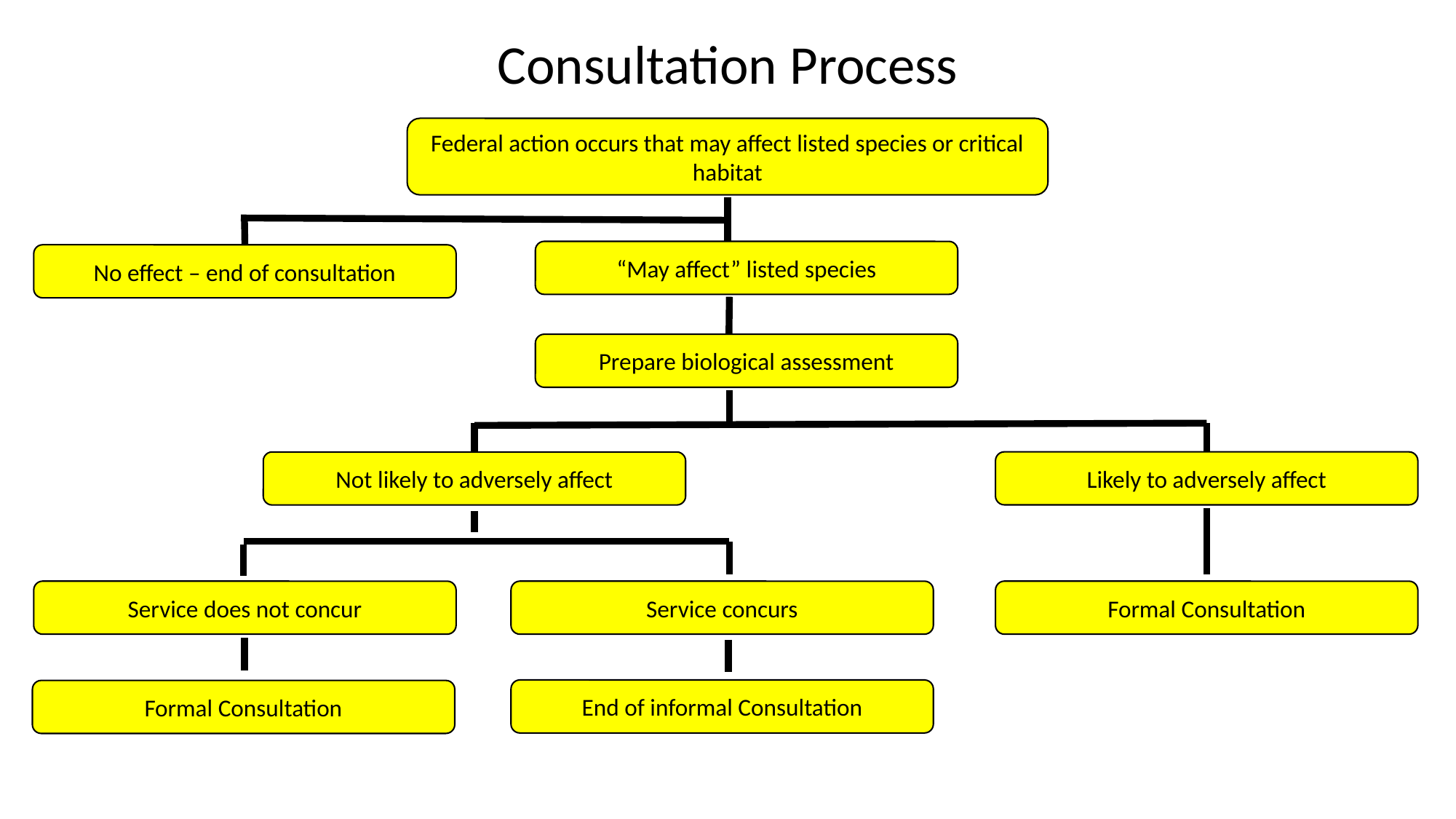

# Consultation Process
Federal action occurs that may affect listed species or critical habitat
“May affect” listed species
No effect – end of consultation
Prepare biological assessment
Likely to adversely affect
Not likely to adversely affect
Formal Consultation
Service does not concur
Service concurs
End of informal Consultation
Formal Consultation
24